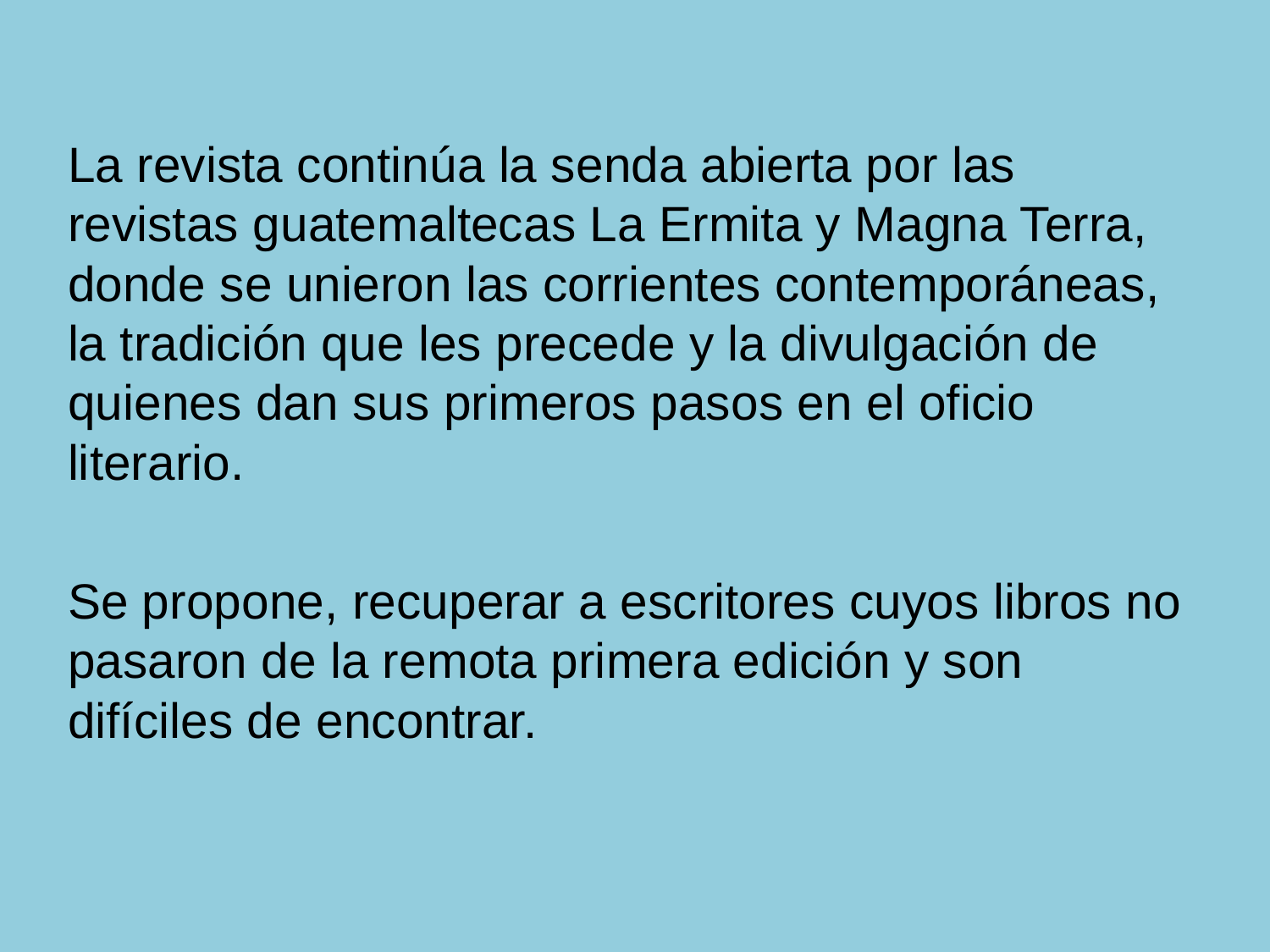

La revista continúa la senda abierta por las revistas guatemaltecas La Ermita y Magna Terra, donde se unieron las corrientes contemporáneas, la tradición que les precede y la divulgación de quienes dan sus primeros pasos en el oficio literario.

Se propone, recuperar a escritores cuyos libros no pasaron de la remota primera edición y son difíciles de encontrar.